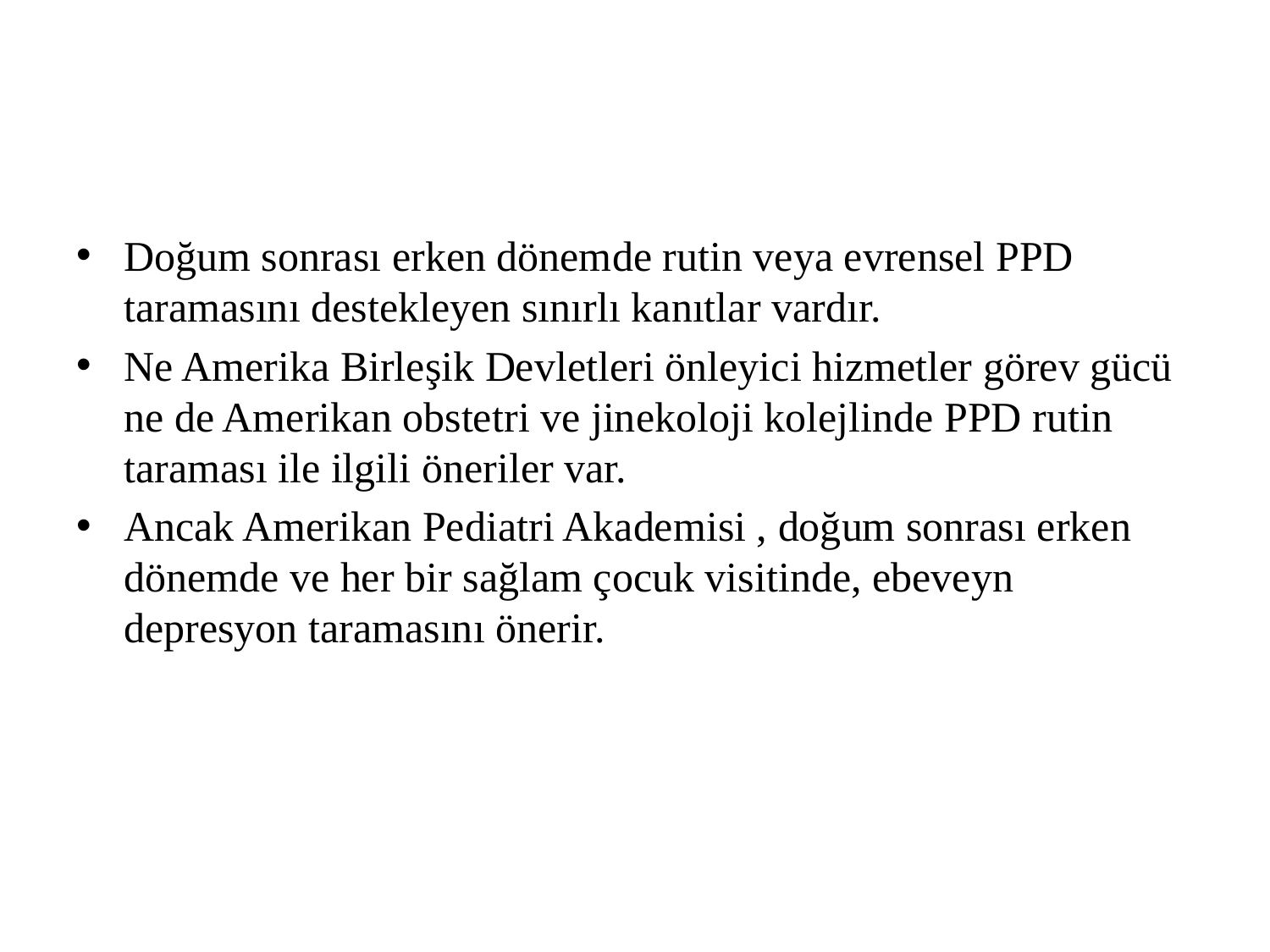

#
Doğum sonrası erken dönemde rutin veya evrensel PPD taramasını destekleyen sınırlı kanıtlar vardır.
Ne Amerika Birleşik Devletleri önleyici hizmetler görev gücü ne de Amerikan obstetri ve jinekoloji kolejlinde PPD rutin taraması ile ilgili öneriler var.
Ancak Amerikan Pediatri Akademisi , doğum sonrası erken dönemde ve her bir sağlam çocuk visitinde, ebeveyn depresyon taramasını önerir.